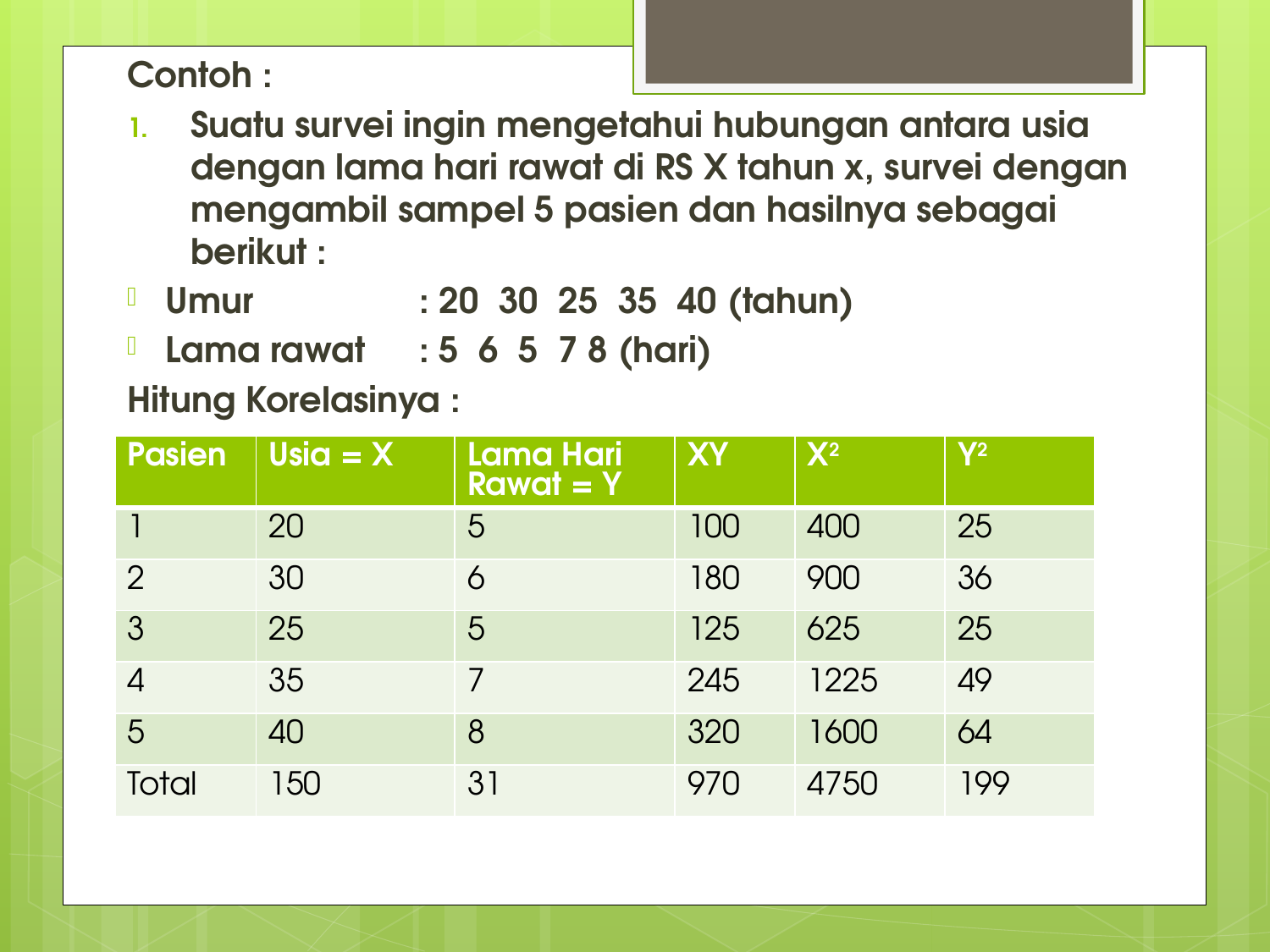

Contoh :
Suatu survei ingin mengetahui hubungan antara usia dengan lama hari rawat di RS X tahun x, survei dengan mengambil sampel 5 pasien dan hasilnya sebagai berikut :
Umur		: 20  30  25  35  40 (tahun)
Lama rawat	: 5  6  5  7 8 (hari)
Hitung Korelasinya :

| Pasien | Usia = X | Lama Hari Rawat = Y | XY | X2 | Y2 |
| --- | --- | --- | --- | --- | --- |
| 1 | 20 | 5 | 100 | 400 | 25 |
| 2 | 30 | 6 | 180 | 900 | 36 |
| 3 | 25 | 5 | 125 | 625 | 25 |
| 4 | 35 | 7 | 245 | 1225 | 49 |
| 5 | 40 | 8 | 320 | 1600 | 64 |
| Total | 150 | 31 | 970 | 4750 | 199 |